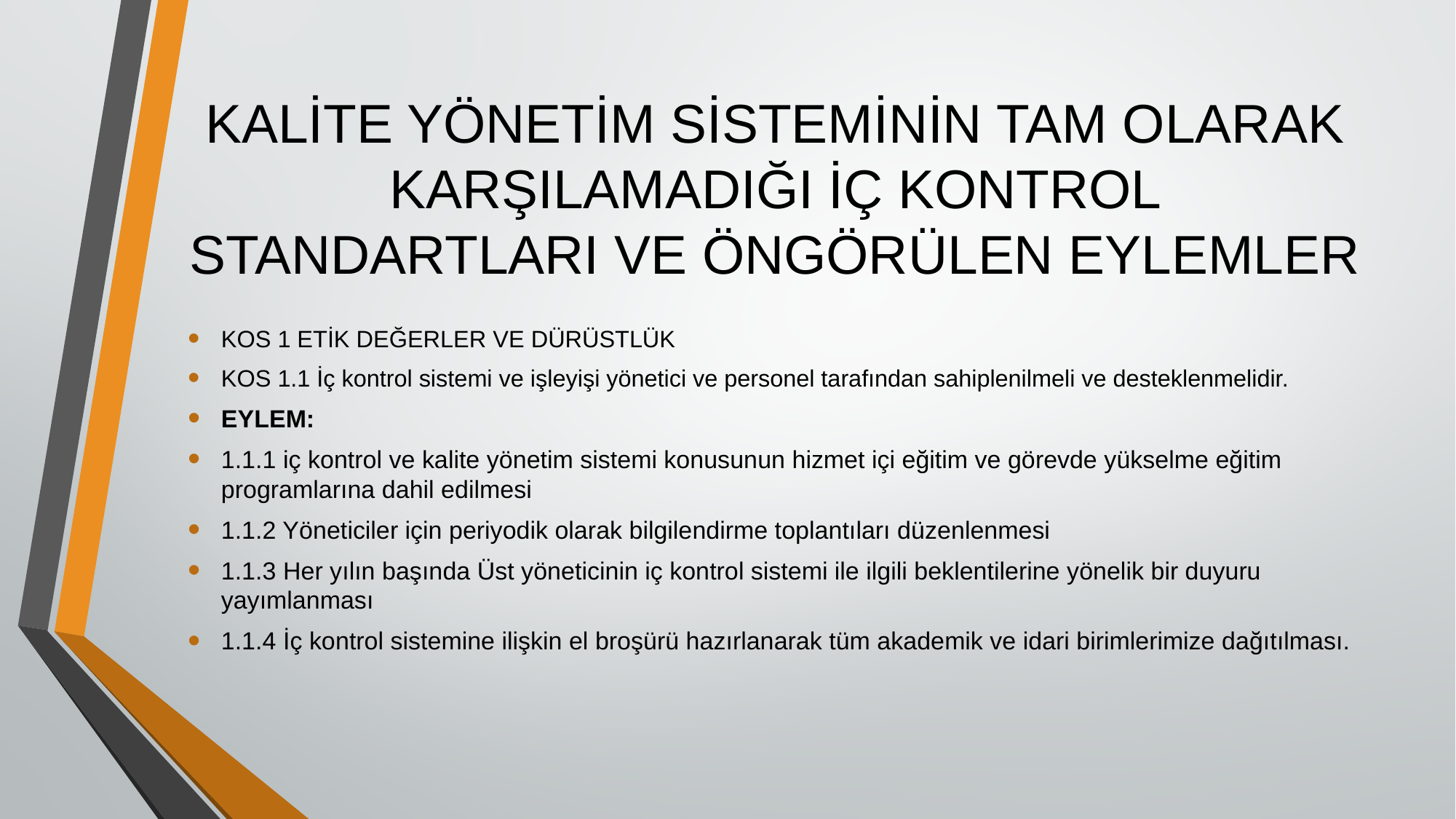

# KALİTE YÖNETİM SİSTEMİNİN TAM OLARAK KARŞILAMADIĞI İÇ KONTROL STANDARTLARI VE ÖNGÖRÜLEN EYLEMLER
KOS 1 ETİK DEĞERLER VE DÜRÜSTLÜK
KOS 1.1 İç kontrol sistemi ve işleyişi yönetici ve personel tarafından sahiplenilmeli ve desteklenmelidir.
EYLEM:
1.1.1 iç kontrol ve kalite yönetim sistemi konusunun hizmet içi eğitim ve görevde yükselme eğitim programlarına dahil edilmesi
1.1.2 Yöneticiler için periyodik olarak bilgilendirme toplantıları düzenlenmesi
1.1.3 Her yılın başında Üst yöneticinin iç kontrol sistemi ile ilgili beklentilerine yönelik bir duyuru yayımlanması
1.1.4 İç kontrol sistemine ilişkin el broşürü hazırlanarak tüm akademik ve idari birimlerimize dağıtılması.